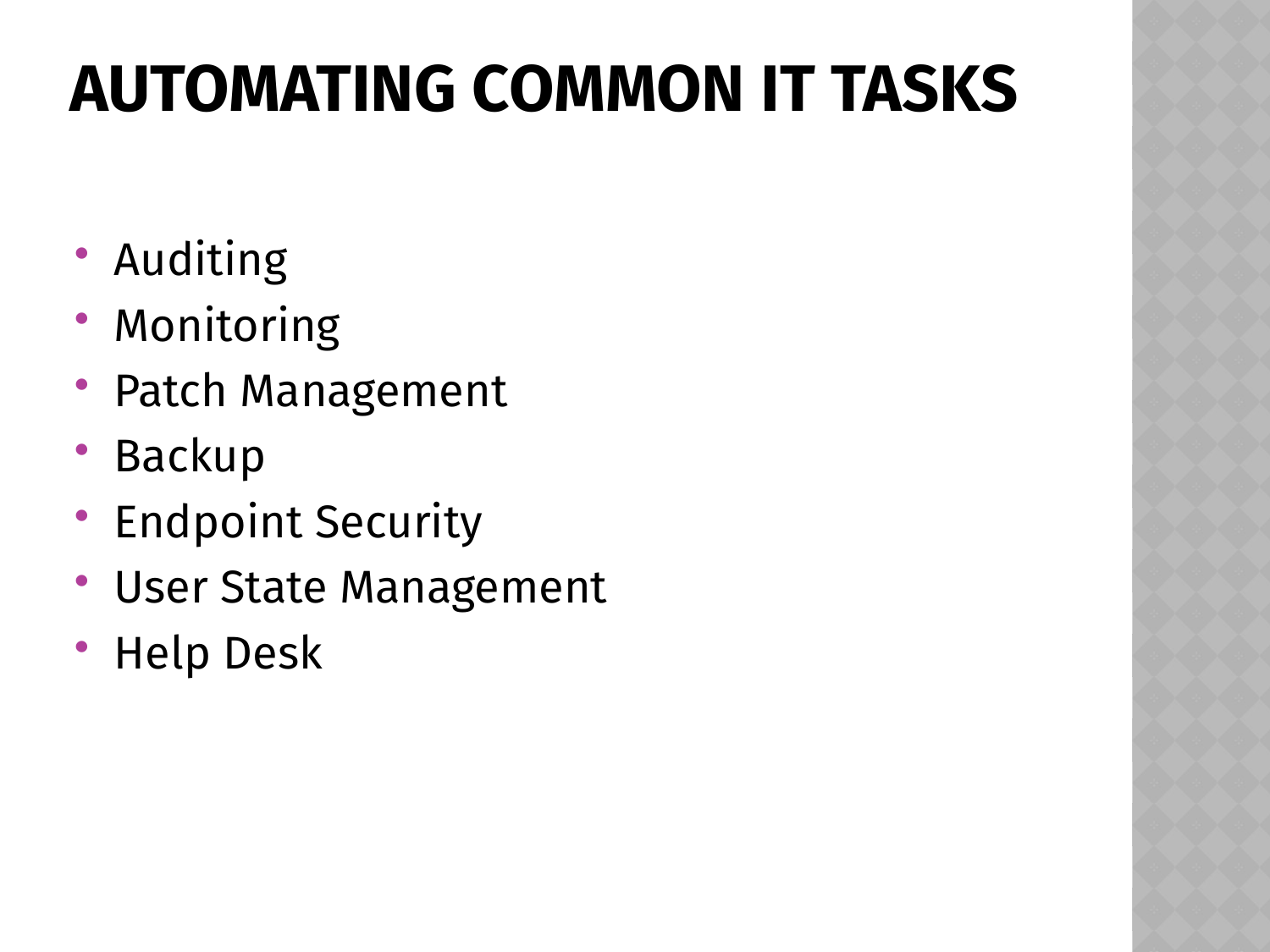

# Automating Common IT Tasks
Auditing
Monitoring
Patch Management
Backup
Endpoint Security
User State Management
Help Desk